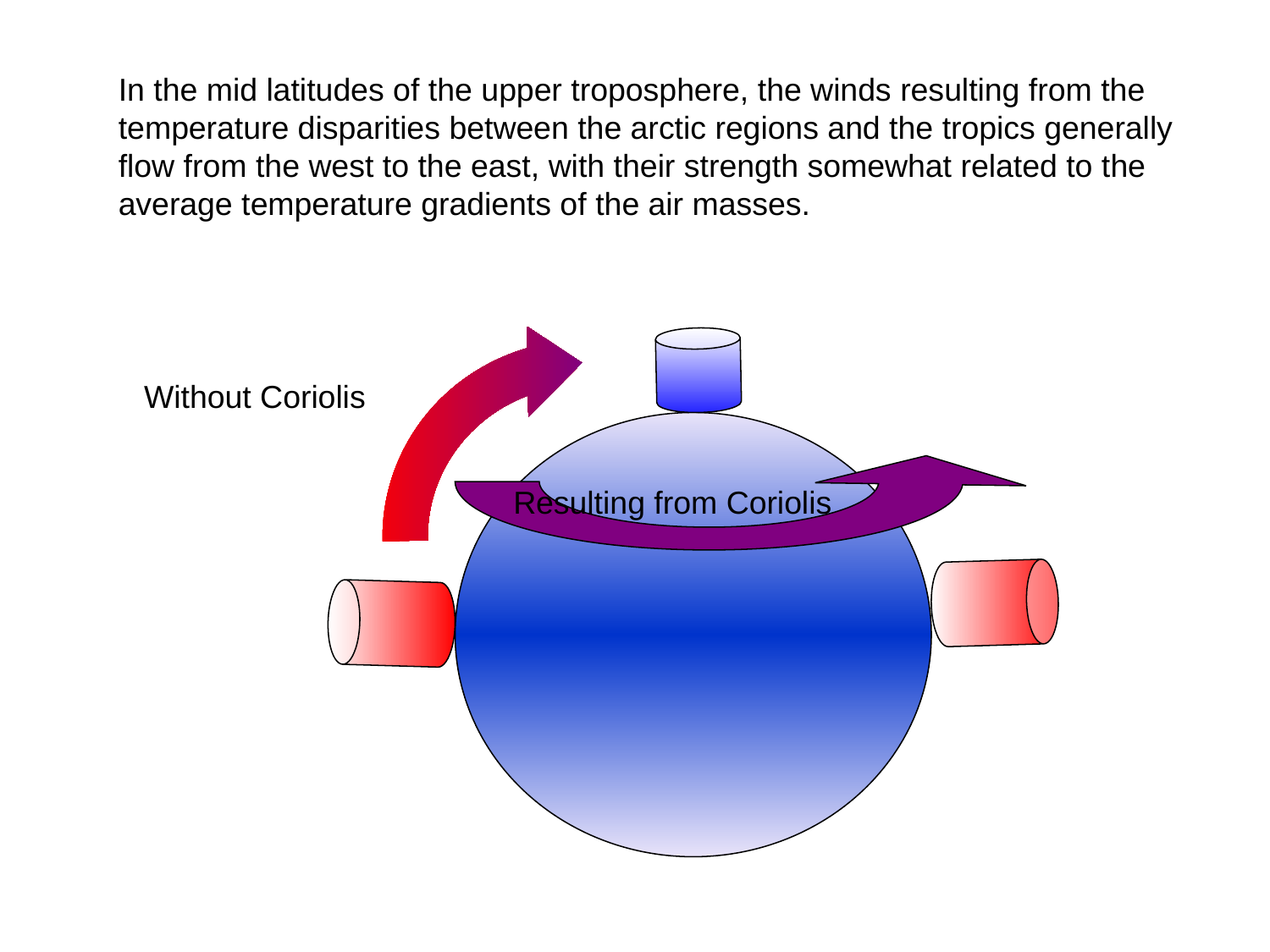

In the mid latitudes of the upper troposphere, the winds resulting from the temperature disparities between the arctic regions and the tropics generally flow from the west to the east, with their strength somewhat related to the average temperature gradients of the air masses.

Without Coriolis

Resulting from Coriolis